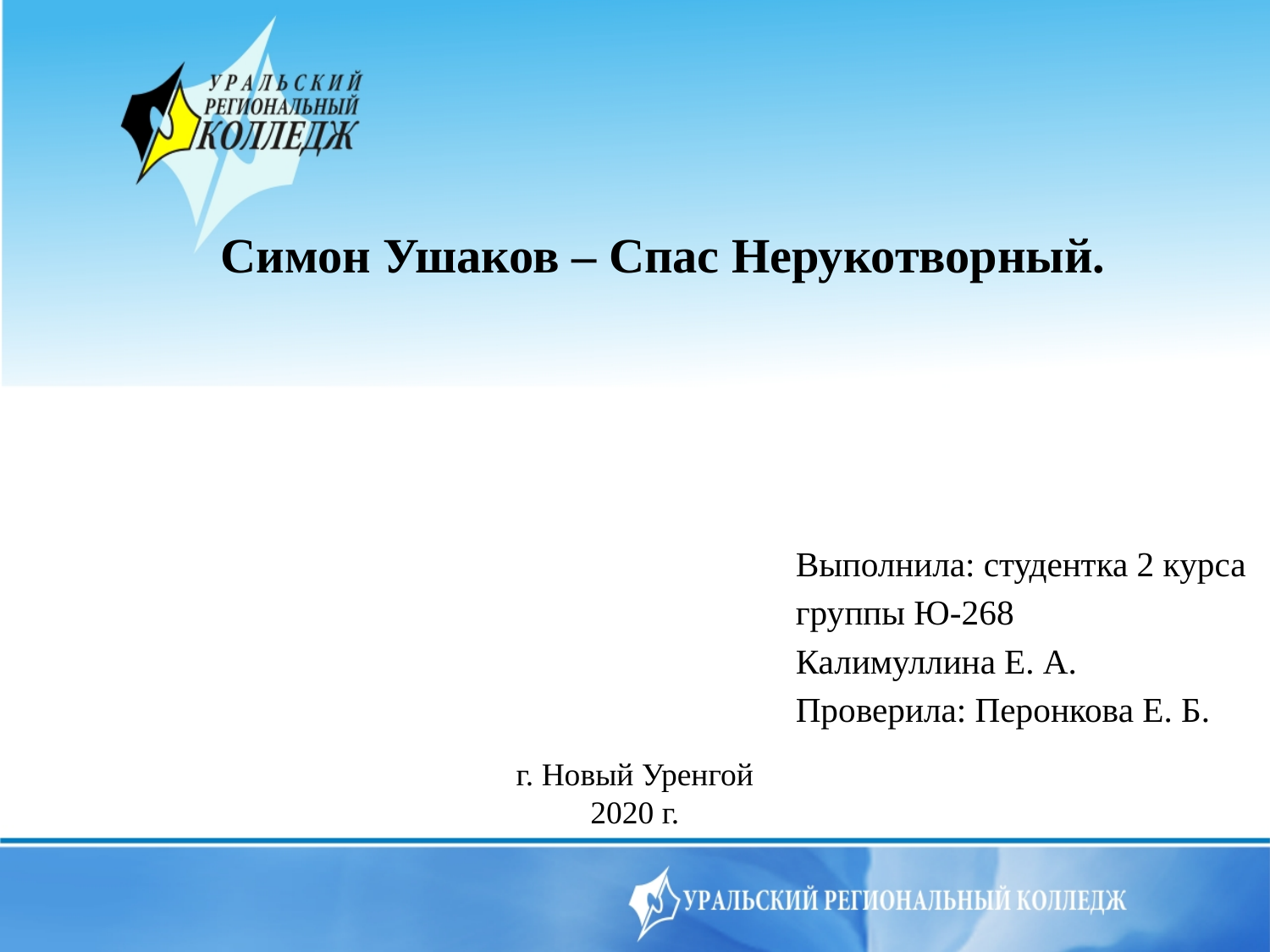

# Симон Ушаков – Спас Нерукотворный.

Выполнила: студентка 2 курса
группы Ю-268
Калимуллина Е. А.
Проверила: Перонкова Е. Б.

г. Новый Уренгой​
2020 г.​